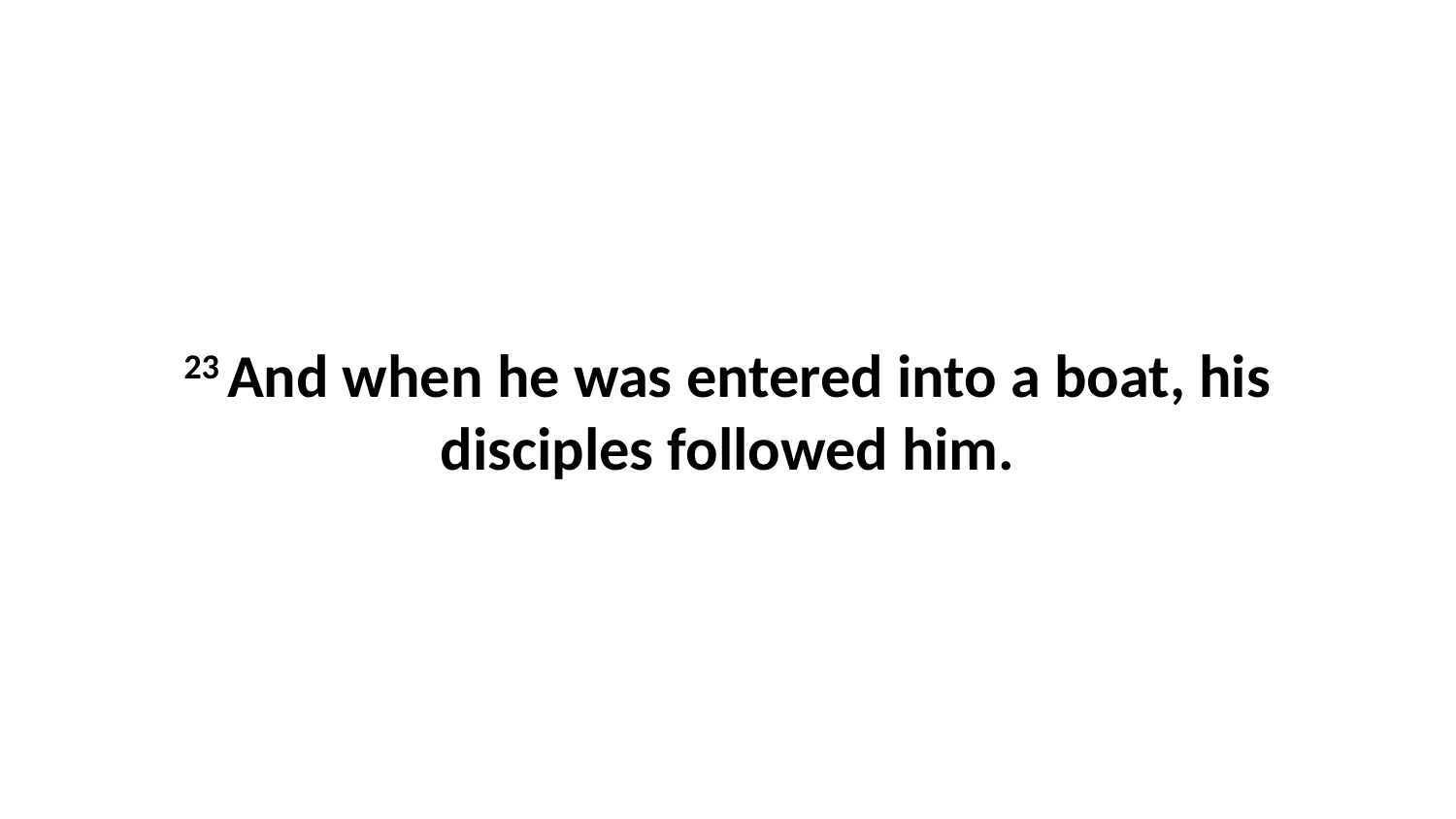

23 And when he was entered into a boat, his disciples followed him.